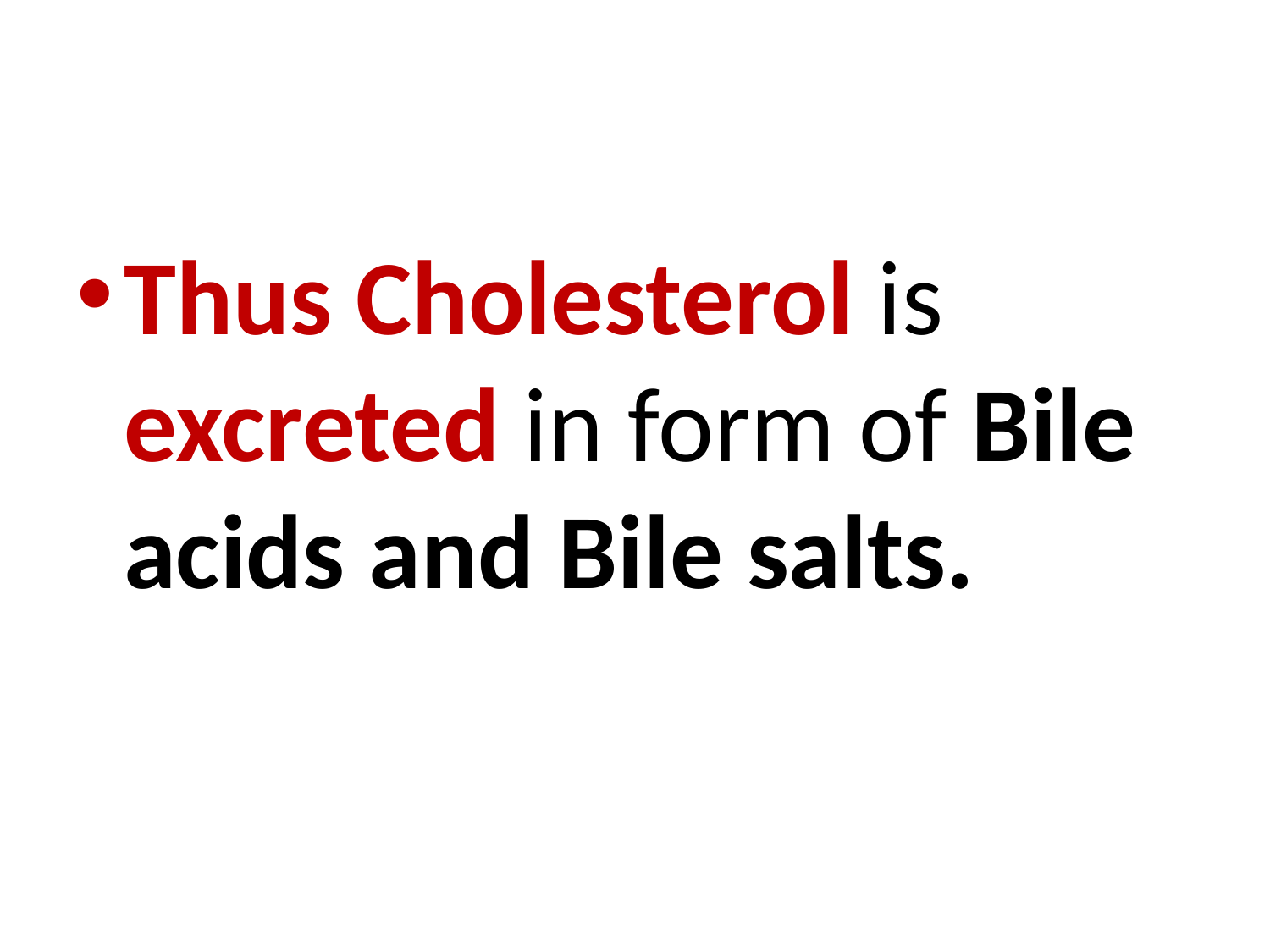

Thus Cholesterol is excreted in form of Bile acids and Bile salts.